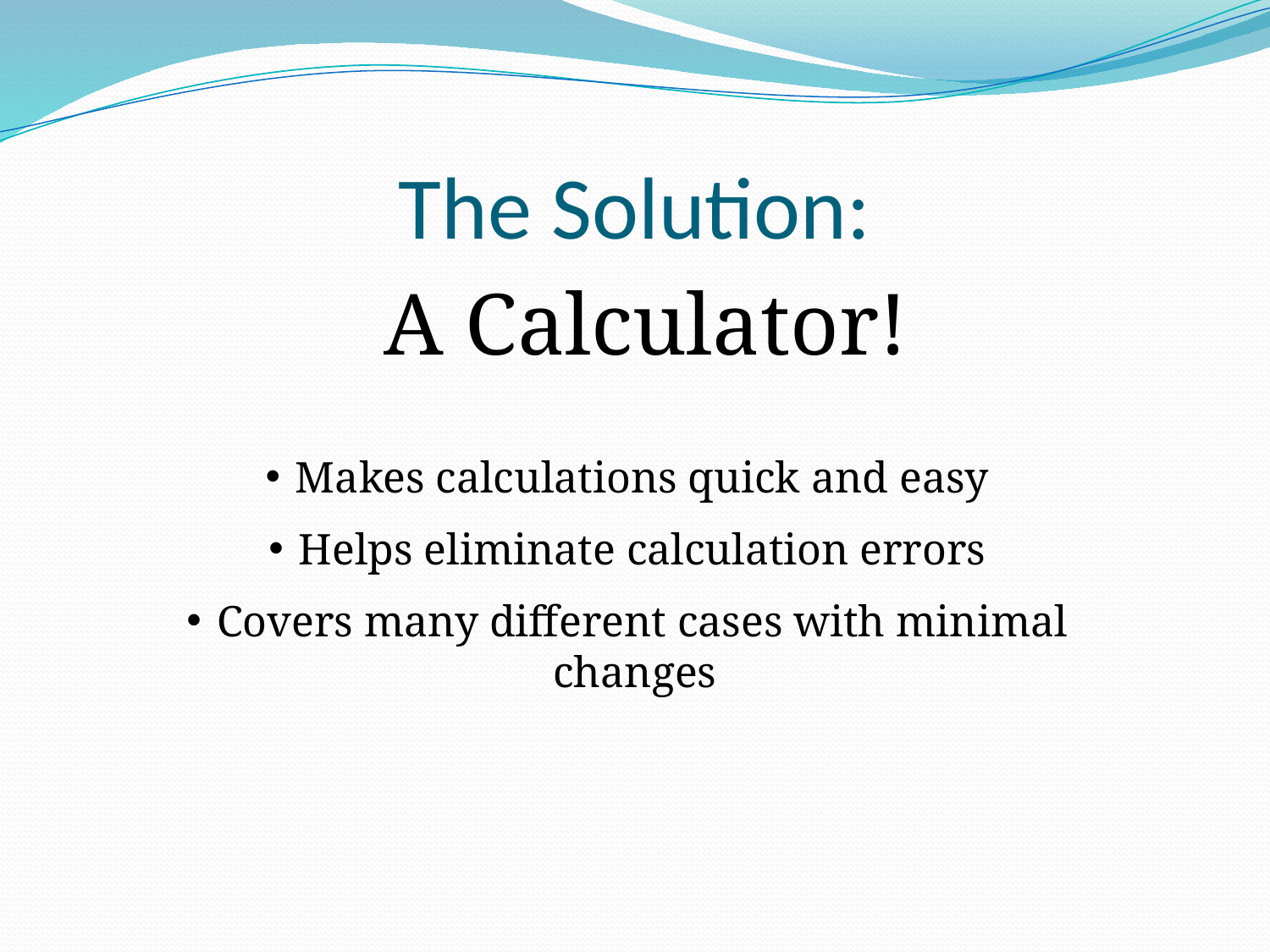

# The Solution:
A Calculator!
Makes calculations quick and easy
Helps eliminate calculation errors
Covers many different cases with minimal changes